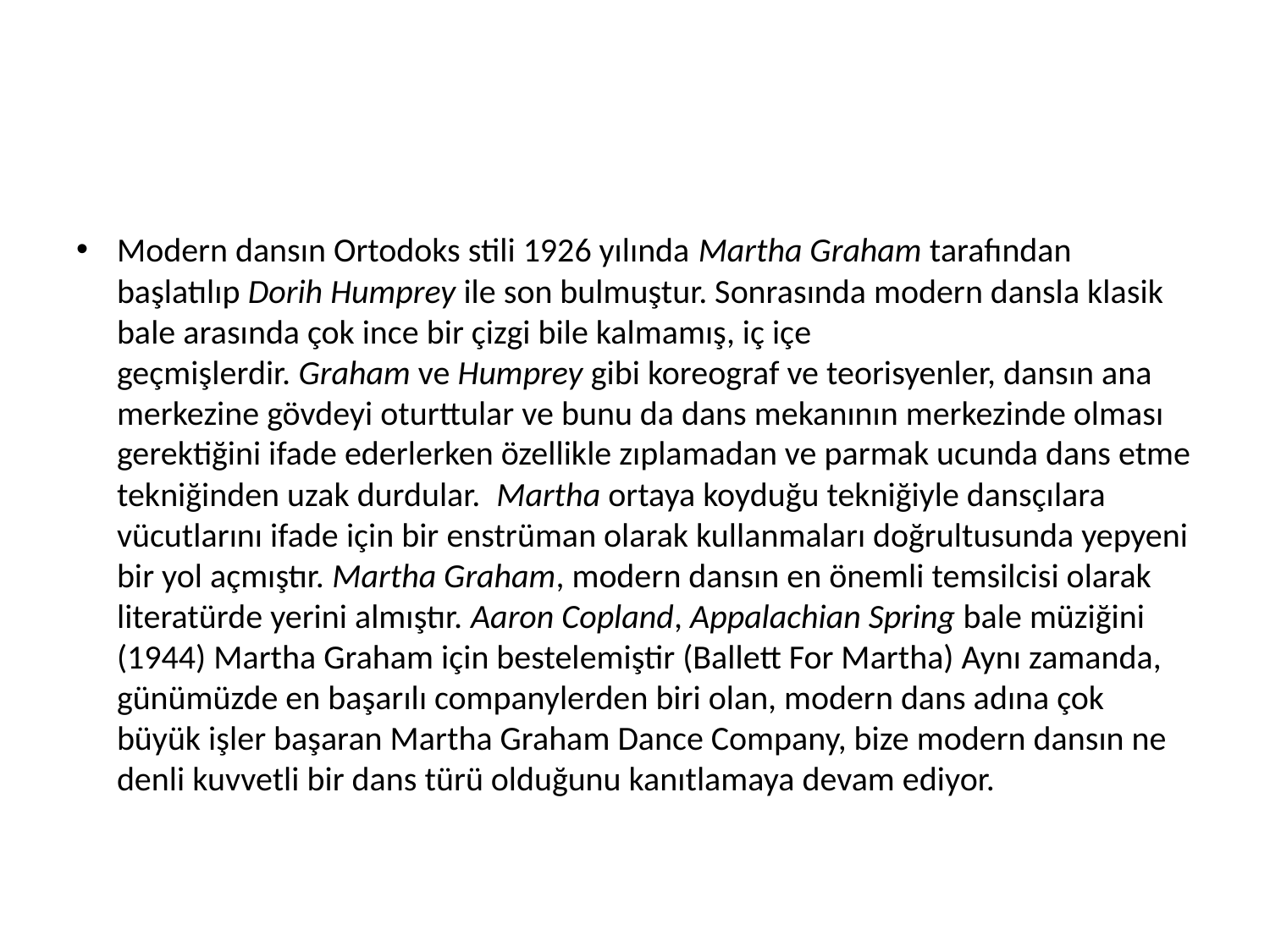

#
Modern dansın Ortodoks stili 1926 yılında Martha Graham tarafından başlatılıp Dorih Humprey ile son bulmuştur. Sonrasında modern dansla klasik bale arasında çok ince bir çizgi bile kalmamış, iç içe geçmişlerdir. Graham ve Humprey gibi koreograf ve teorisyenler, dansın ana merkezine gövdeyi oturttular ve bunu da dans mekanının merkezinde olması gerektiğini ifade ederlerken özellikle zıplamadan ve parmak ucunda dans etme tekniğinden uzak durdular.  Martha ortaya koyduğu tekniğiyle dansçılara vücutlarını ifade için bir enstrüman olarak kullanmaları doğrultusunda yepyeni bir yol açmıştır. Martha Graham, modern dansın en önemli temsilcisi olarak literatürde yerini almıştır. Aaron Copland, Appalachian Spring bale müziğini (1944) Martha Graham için bestelemiştir (Ballett For Martha) Aynı zamanda, günümüzde en başarılı companylerden biri olan, modern dans adına çok büyük işler başaran Martha Graham Dance Company, bize modern dansın ne denli kuvvetli bir dans türü olduğunu kanıtlamaya devam ediyor.